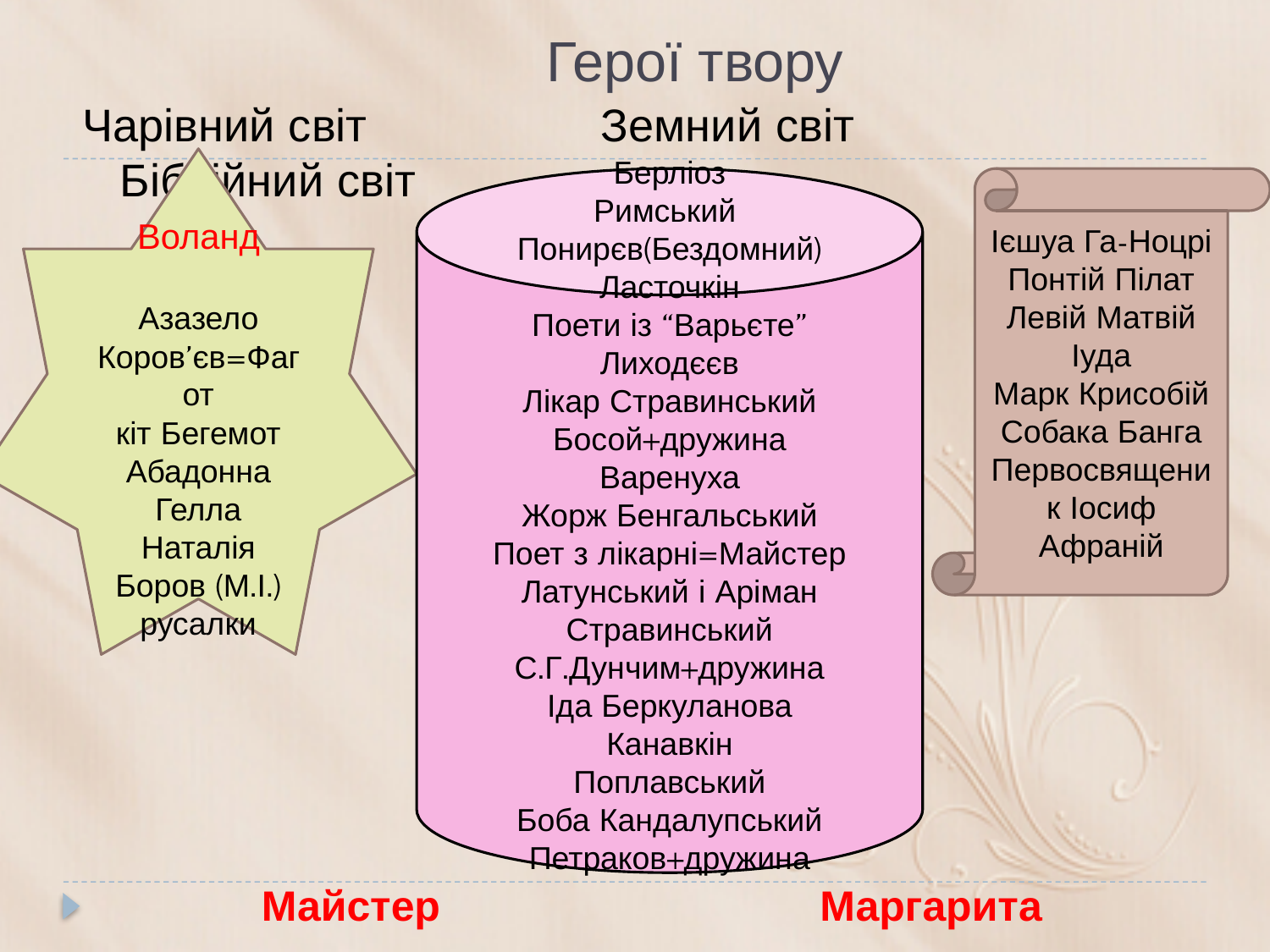

# Герої твору
Чарівний світ                 Земний світ                Біблійний світ

Воланд

Азазело
Коров’єв=Фагот
кіт Бегемот
Абадонна
Гелла
Наталія
Боров (М.І.)
русалки

Берліоз
Римський
Понирєв(Бездомний)
Ласточкін
Поети із “Варьєте”
Лиходєєв
Лікар Стравинський
Босой+дружина
Варенуха
Жорж Бенгальський
Поет з лікарні=Майстер
Латунський і Аріман
Стравинський
С.Г.Дунчим+дружина
Іда Беркуланова
Канавкін
Поплавський
Боба Кандалупський
Петраков+дружина

Ієшуа Га-Ноцрі
Понтій Пілат
Левій Матвій
Іуда
Марк Крисобій
Собака Банга
Первосвященик Іосиф
Афраній
                Майстер                                Маргарита